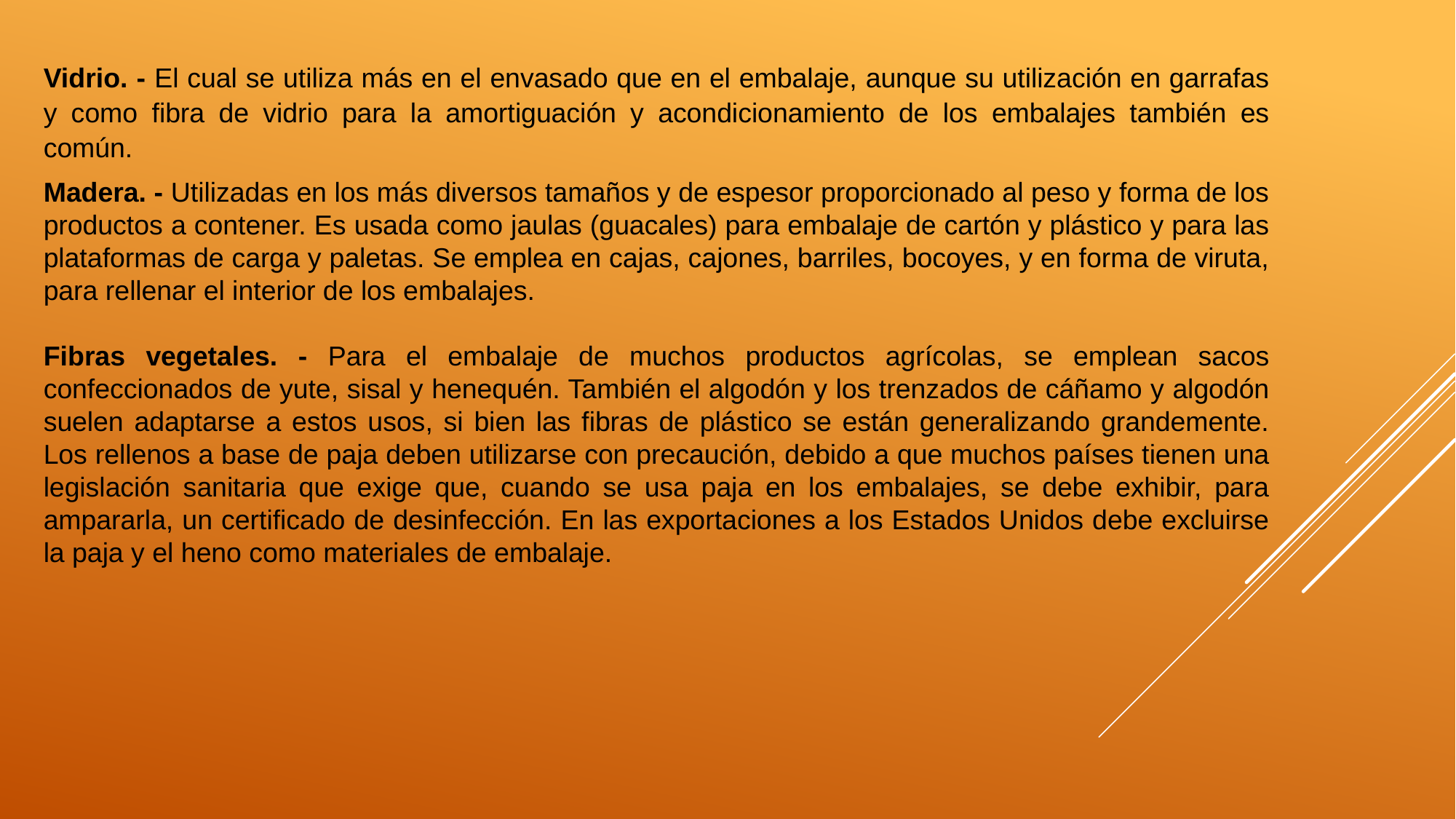

Vidrio. - El cual se utiliza más en el envasado que en el embalaje, aunque su utilización en garrafas y como fibra de vidrio para la amortiguación y acondicionamiento de los embalajes también es común.
Madera. - Utilizadas en los más diversos tamaños y de espesor proporcionado al peso y forma de los productos a contener. Es usada como jaulas (guacales) para embalaje de cartón y plástico y para las plataformas de carga y paletas. Se emplea en cajas, cajones, barriles, bocoyes, y en forma de viruta, para rellenar el interior de los embalajes.

Fibras vegetales. - Para el embalaje de muchos productos agrícolas, se emplean sacos confeccionados de yute, sisal y henequén. También el algodón y los trenzados de cáñamo y algodón suelen adaptarse a estos usos, si bien las fibras de plástico se están generalizando grandemente. Los rellenos a base de paja deben utilizarse con precaución, debido a que muchos países tienen una legislación sanitaria que exige que, cuando se usa paja en los embalajes, se debe exhibir, para ampararla, un certificado de desinfección. En las exportaciones a los Estados Unidos debe excluirse la paja y el heno como materiales de embalaje.